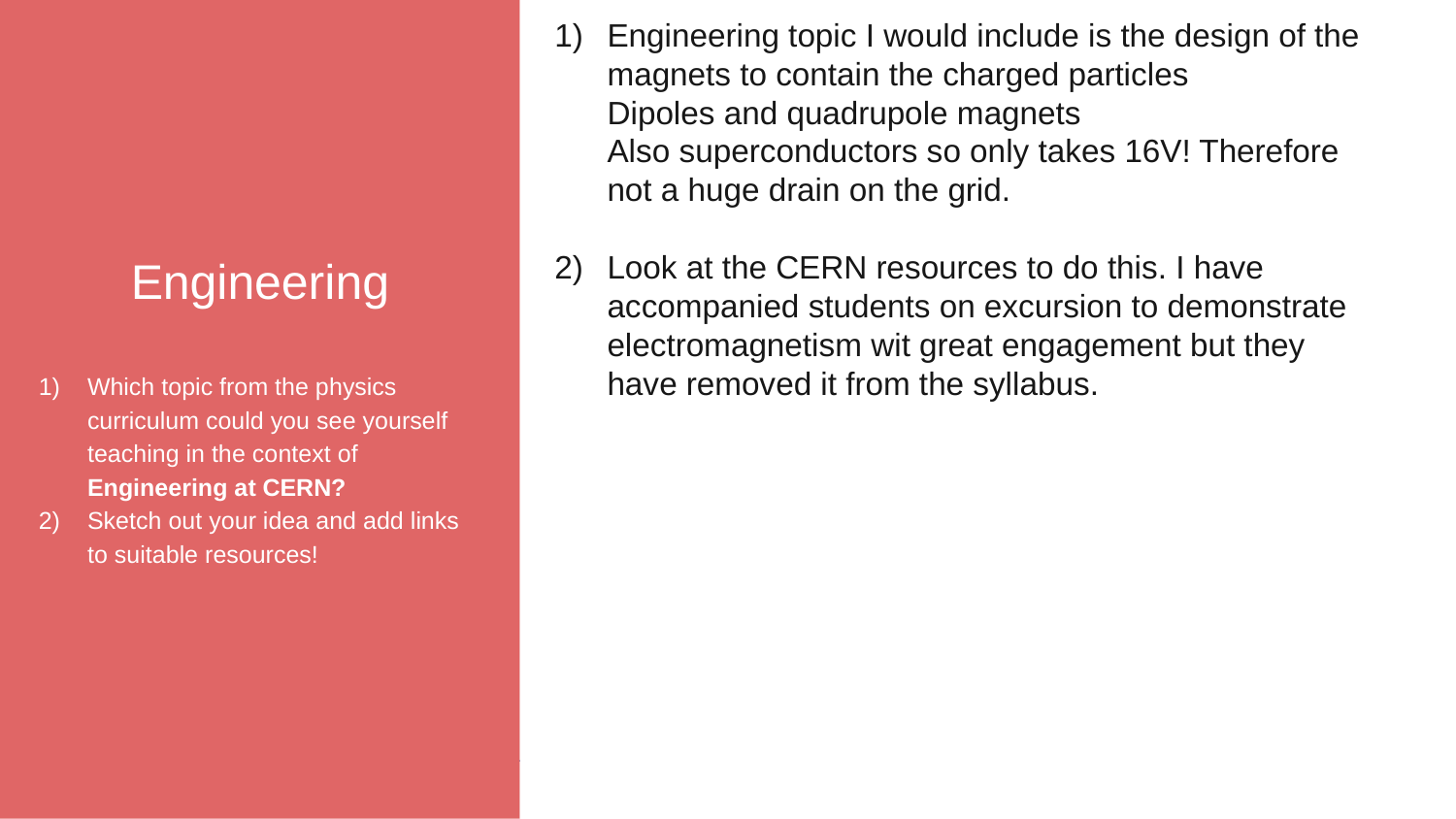

Engineering

Which topic from the physics curriculum could you see yourself teaching in the context of Engineering at CERN?
Sketch out your idea and add links to suitable resources!
Engineering topic I would include is the design of the magnets to contain the charged particles
Dipoles and quadrupole magnets
Also superconductors so only takes 16V! Therefore not a huge drain on the grid.

Look at the CERN resources to do this. I have accompanied students on excursion to demonstrate electromagnetism wit great engagement but they have removed it from the syllabus.